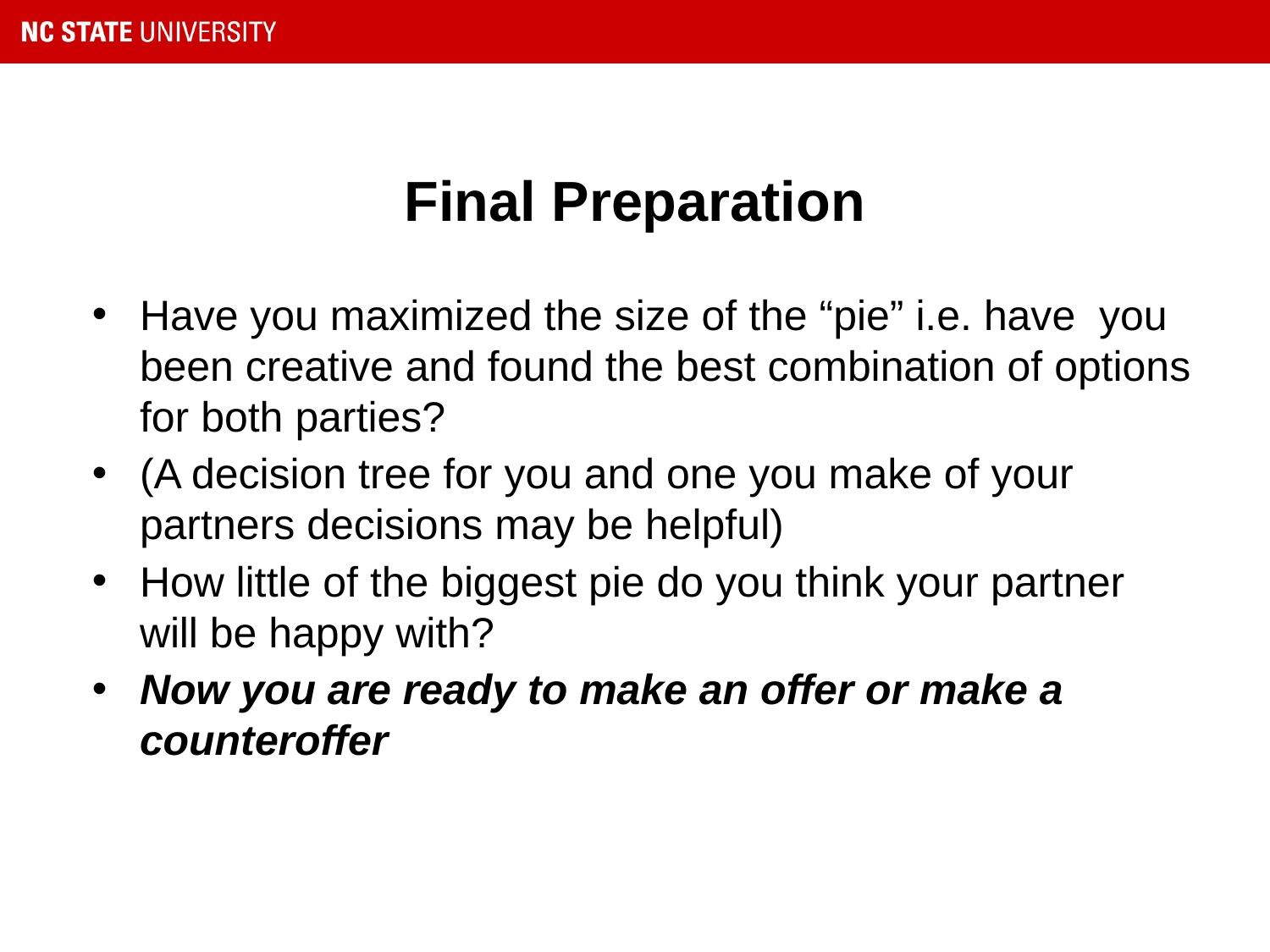

# Final Preparation
Have you maximized the size of the “pie” i.e. have  you been creative and found the best combination of options for both parties?
(A decision tree for you and one you make of your partners decisions may be helpful)
How little of the biggest pie do you think your partner will be happy with?
Now you are ready to make an offer or make a counteroffer